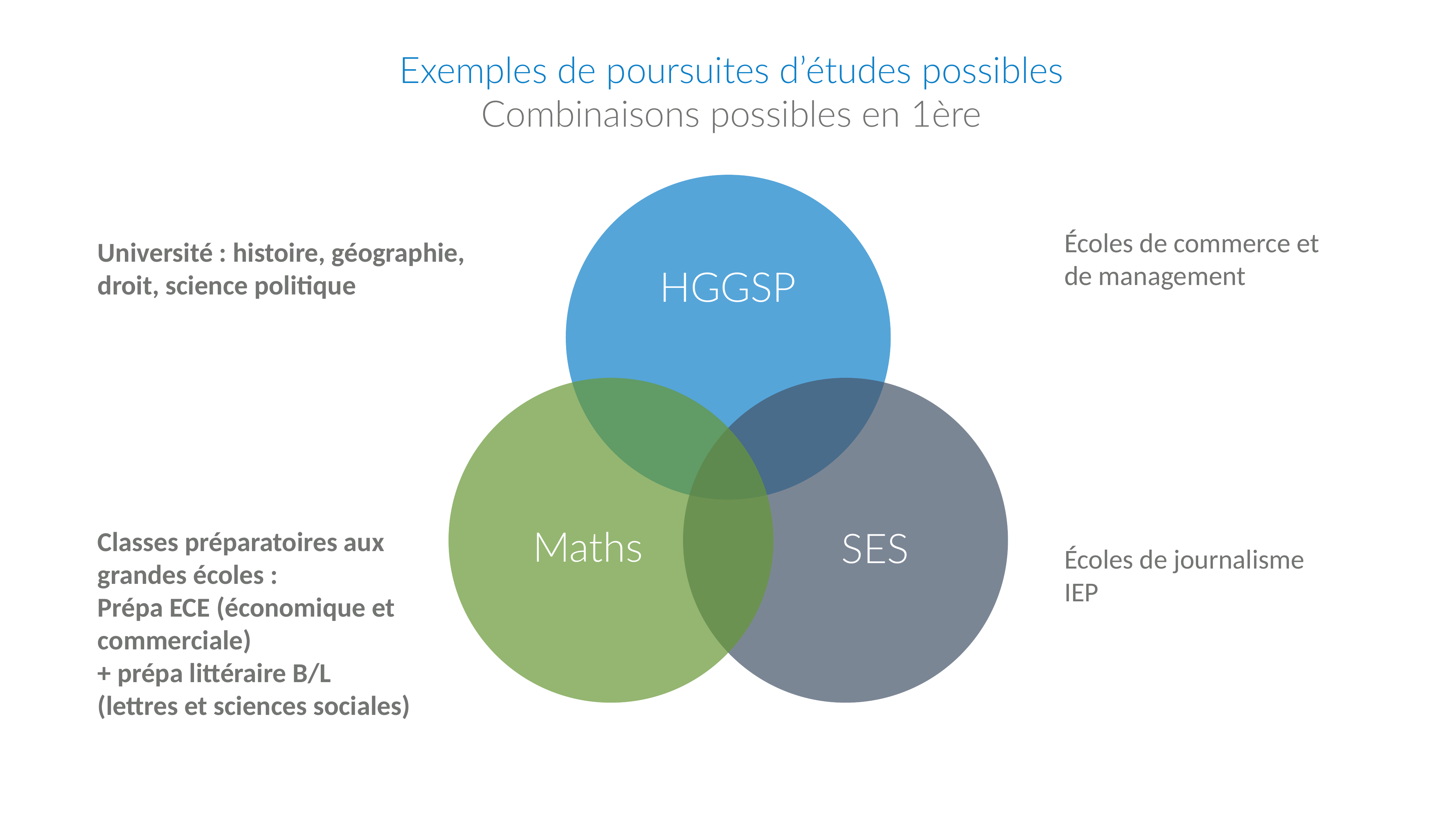

Exemples de poursuites d’études possibles
Combinaisons possibles en 1ère

Écoles de commerce et de management
Université : histoire, géographie, droit, science politique
HGGSP

Maths
SES
Classes préparatoires aux grandes écoles :
Prépa ECE (économique et commerciale)
+ prépa littéraire B/L (lettres et sciences sociales)
Écoles de journalisme
IEP